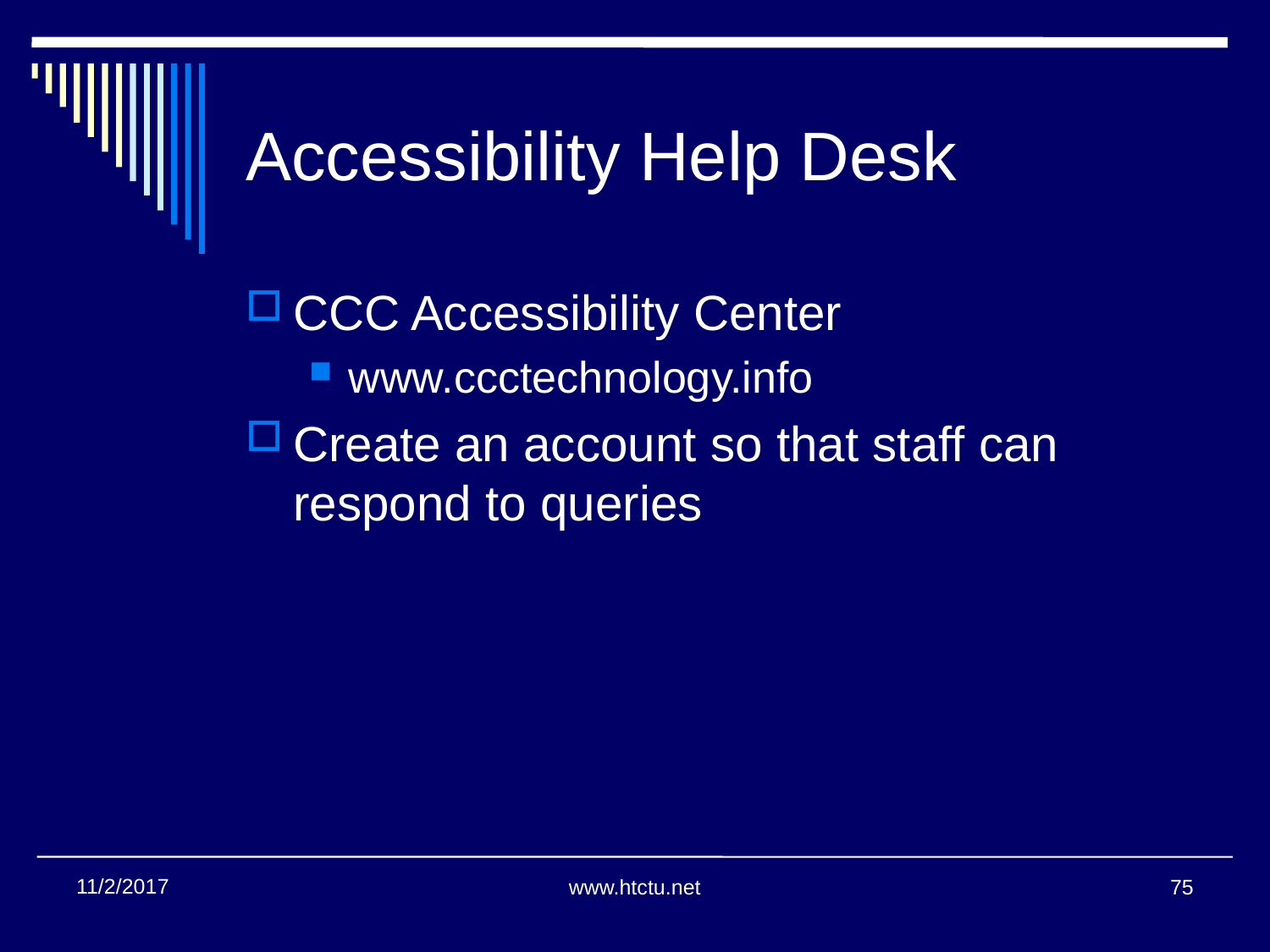

# Accessibility Help Desk
CCC Accessibility Center
www.ccctechnology.info
Create an account so that staff can respond to queries
11/2/2017
www.htctu.net
75